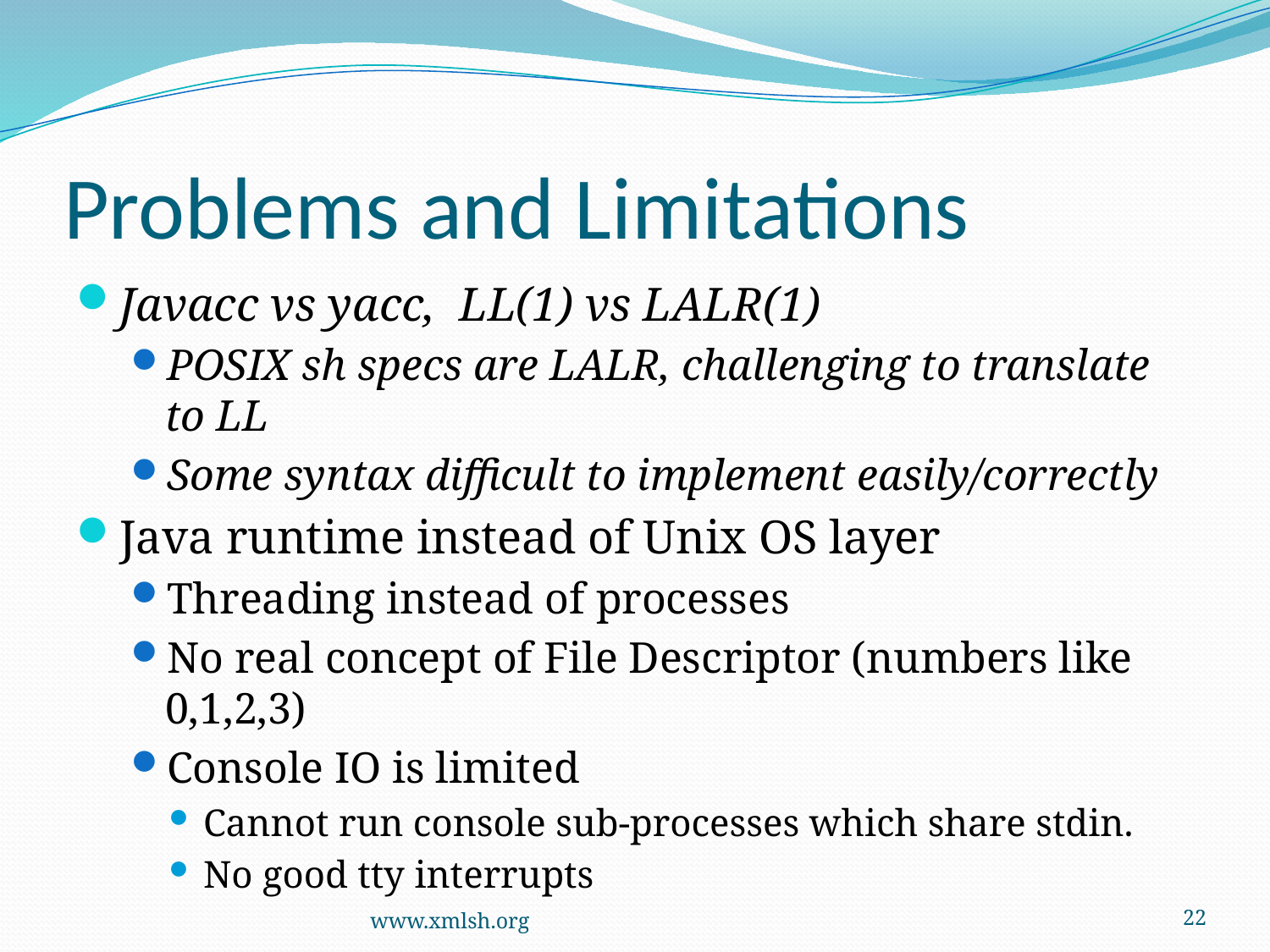

# Problems and Limitations
Javacc vs yacc,  LL(1) vs LALR(1)
POSIX sh specs are LALR, challenging to translate to LL
Some syntax difficult to implement easily/correctly
Java runtime instead of Unix OS layer
Threading instead of processes
No real concept of File Descriptor (numbers like 0,1,2,3)
Console IO is limited
Cannot run console sub-processes which share stdin.
No good tty interrupts
www.xmlsh.org
22